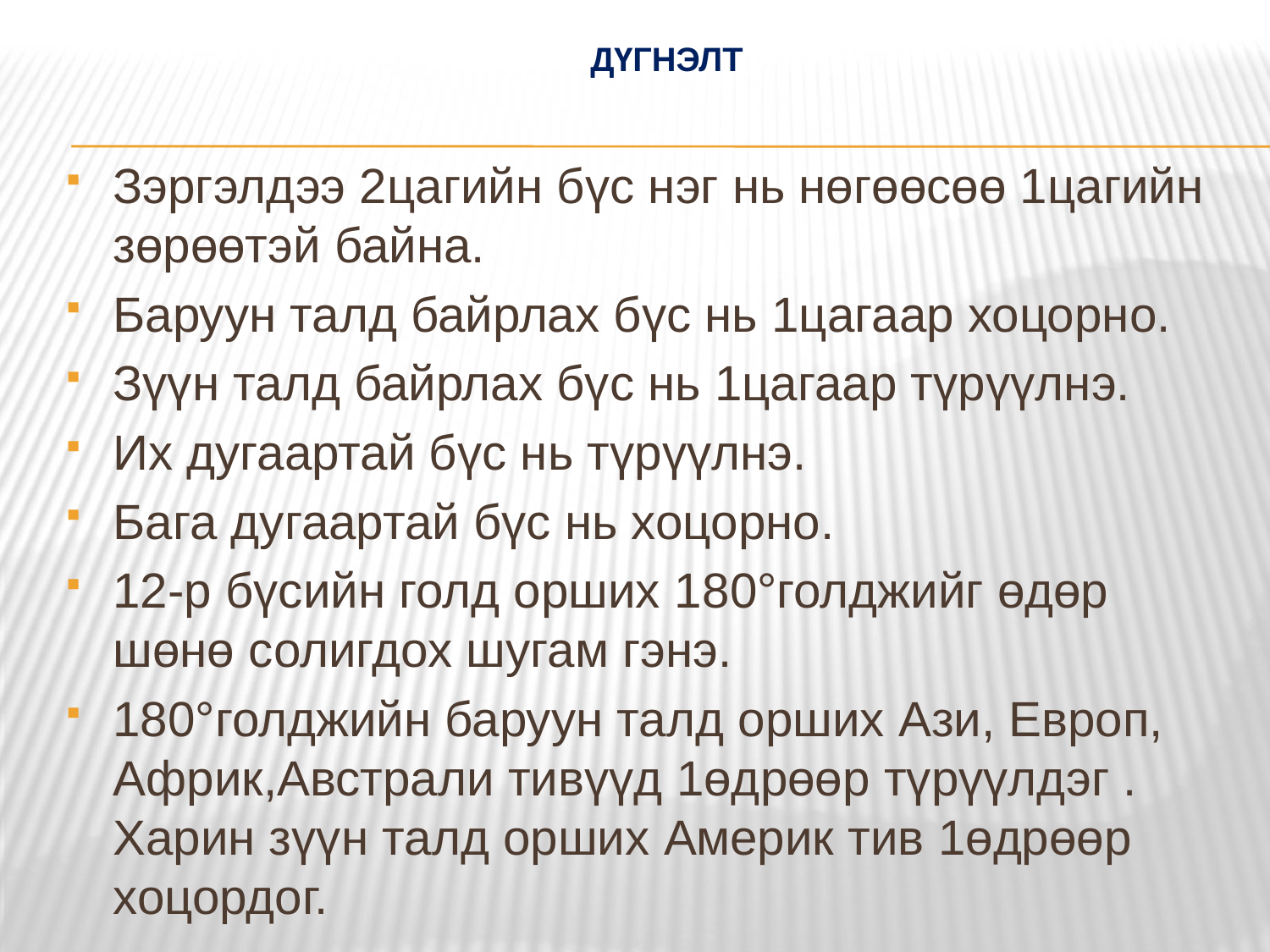

# дүгнэлт
Зэргэлдээ 2цагийн бүс нэг нь нөгөөсөө 1цагийн зөрөөтэй байна.
Баруун талд байрлах бүс нь 1цагаар хоцорно.
Зүүн талд байрлах бүс нь 1цагаар түрүүлнэ.
Их дугаартай бүс нь түрүүлнэ.
Бага дугаартай бүс нь хоцорно.
12-р бүсийн голд орших 180°голджийг өдөр шөнө солигдох шугам гэнэ.
180°голджийн баруун талд орших Ази, Европ, Африк,Австрали тивүүд 1өдрөөр түрүүлдэг . Харин зүүн талд орших Америк тив 1өдрөөр хоцордог.